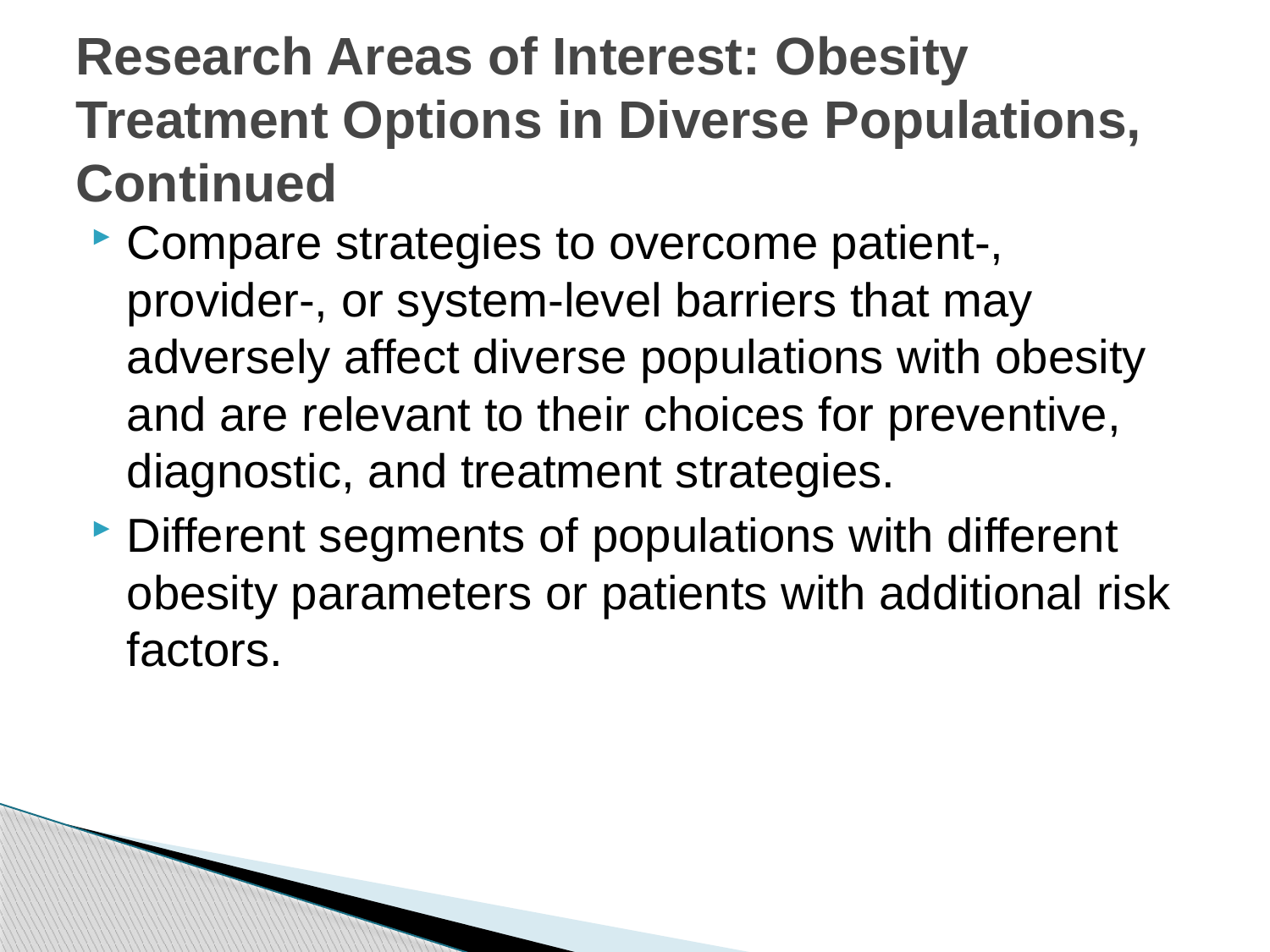

# Research Areas of Interest: Obesity Treatment Options in Diverse Populations, Continued
Compare strategies to overcome patient-, provider-, or system-level barriers that may adversely affect diverse populations with obesity and are relevant to their choices for preventive, diagnostic, and treatment strategies.
Different segments of populations with different obesity parameters or patients with additional risk factors.